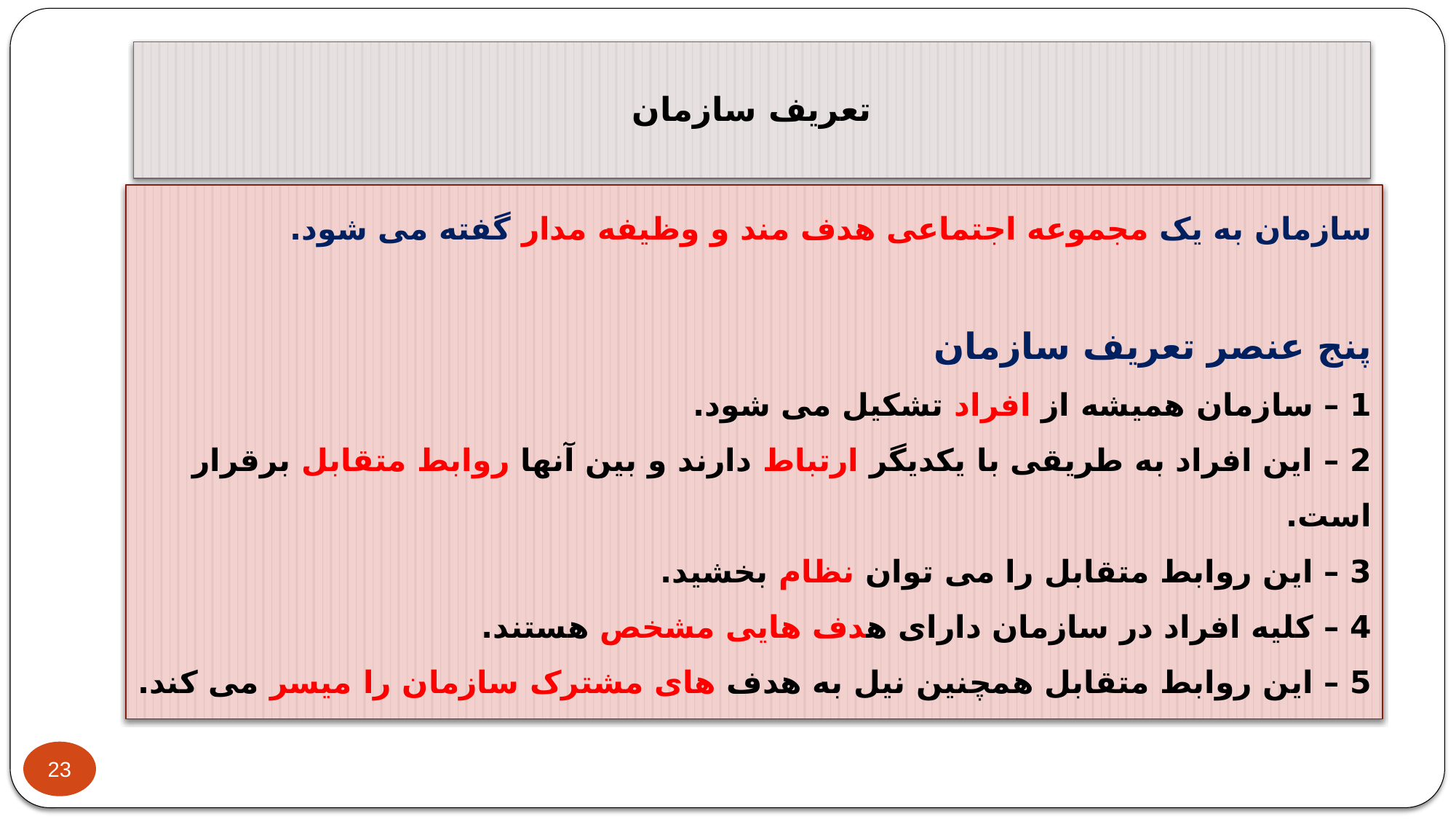

# تعریف سازمان
سازمان به یک مجموعه اجتماعی هدف مند و وظیفه مدار گفته می شود.

پنج عنصر تعریف سازمان
1 – سازمان همیشه از افراد تشکیل می شود.
2 – این افراد به طریقی با یکدیگر ارتباط دارند و بین آنها روابط متقابل برقرار است.
3 – این روابط متقابل را می توان نظام بخشید.
4 – کلیه افراد در سازمان دارای هدف هایی مشخص هستند.
5 – این روابط متقابل همچنین نیل به هدف های مشترک سازمان را میسر می کند.

23